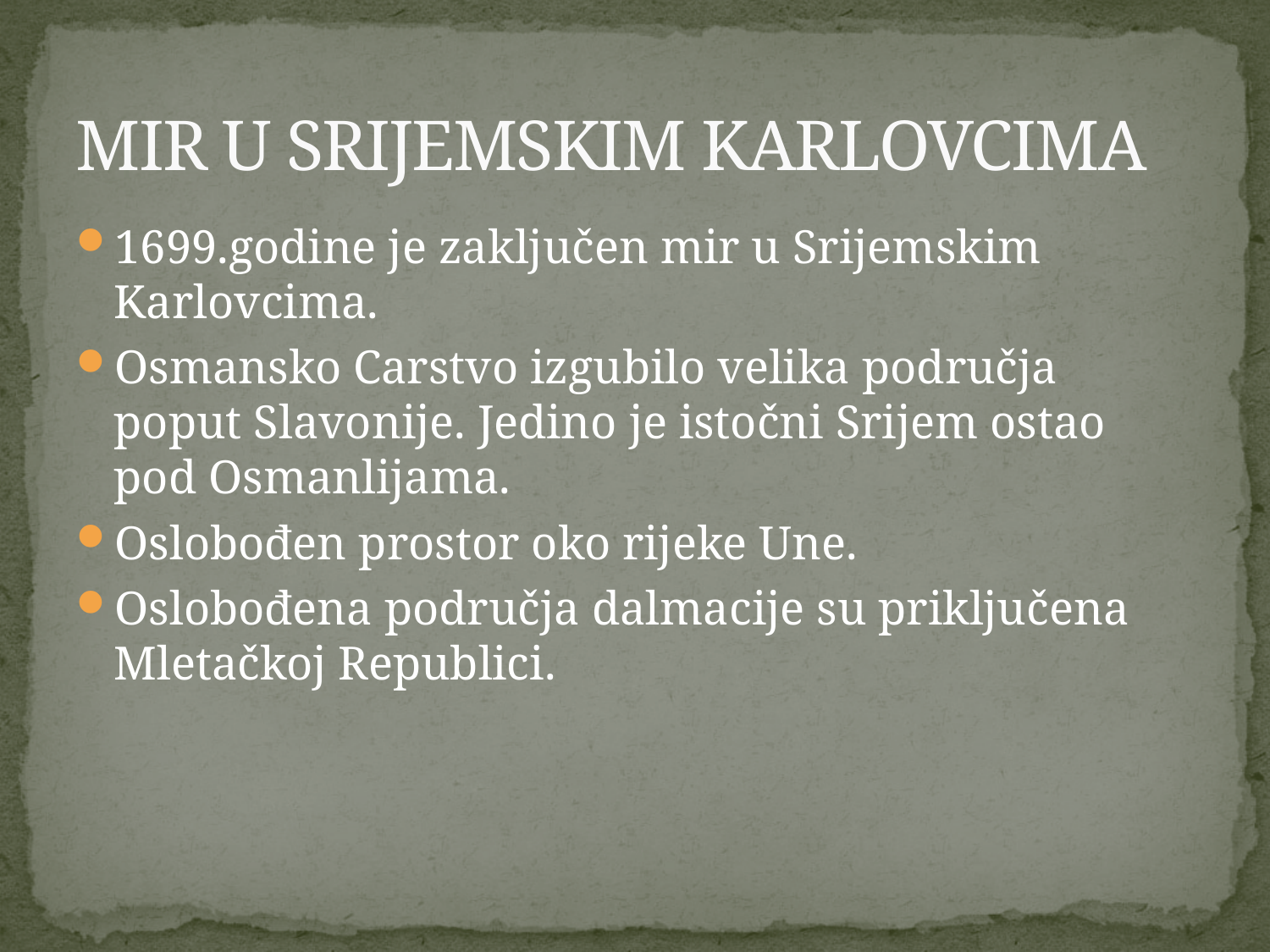

# MIR U SRIJEMSKIM KARLOVCIMA
1699.godine je zaključen mir u Srijemskim Karlovcima.
Osmansko Carstvo izgubilo velika područja poput Slavonije. Jedino je istočni Srijem ostao pod Osmanlijama.
Oslobođen prostor oko rijeke Une.
Oslobođena područja dalmacije su priključena Mletačkoj Republici.